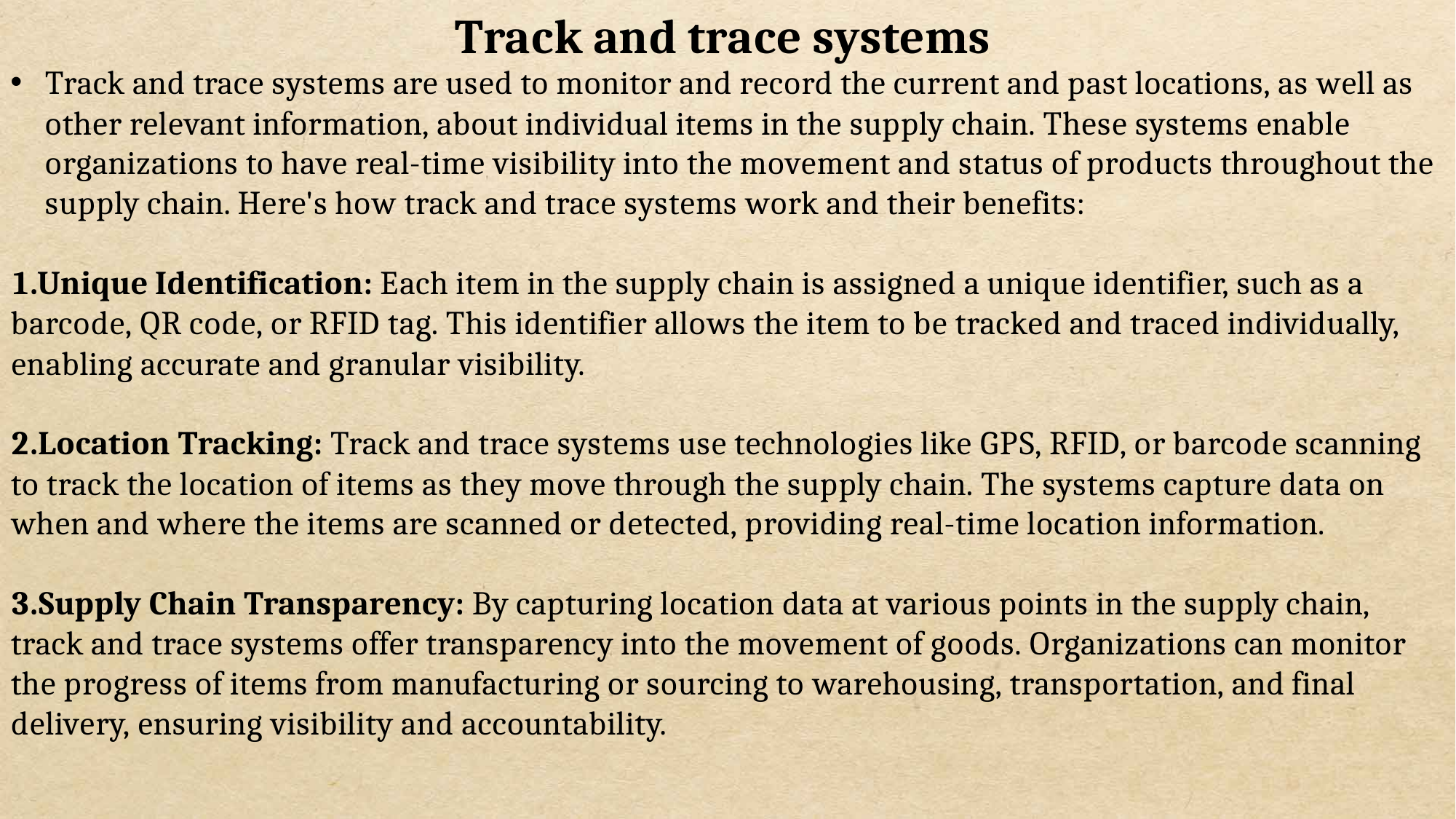

Track and trace systems
Track and trace systems are used to monitor and record the current and past locations, as well as other relevant information, about individual items in the supply chain. These systems enable organizations to have real-time visibility into the movement and status of products throughout the supply chain. Here's how track and trace systems work and their benefits:

Unique Identification: Each item in the supply chain is assigned a unique identifier, such as a barcode, QR code, or RFID tag. This identifier allows the item to be tracked and traced individually, enabling accurate and granular visibility.

Location Tracking: Track and trace systems use technologies like GPS, RFID, or barcode scanning to track the location of items as they move through the supply chain. The systems capture data on when and where the items are scanned or detected, providing real-time location information.

Supply Chain Transparency: By capturing location data at various points in the supply chain, track and trace systems offer transparency into the movement of goods. Organizations can monitor the progress of items from manufacturing or sourcing to warehousing, transportation, and final delivery, ensuring visibility and accountability.